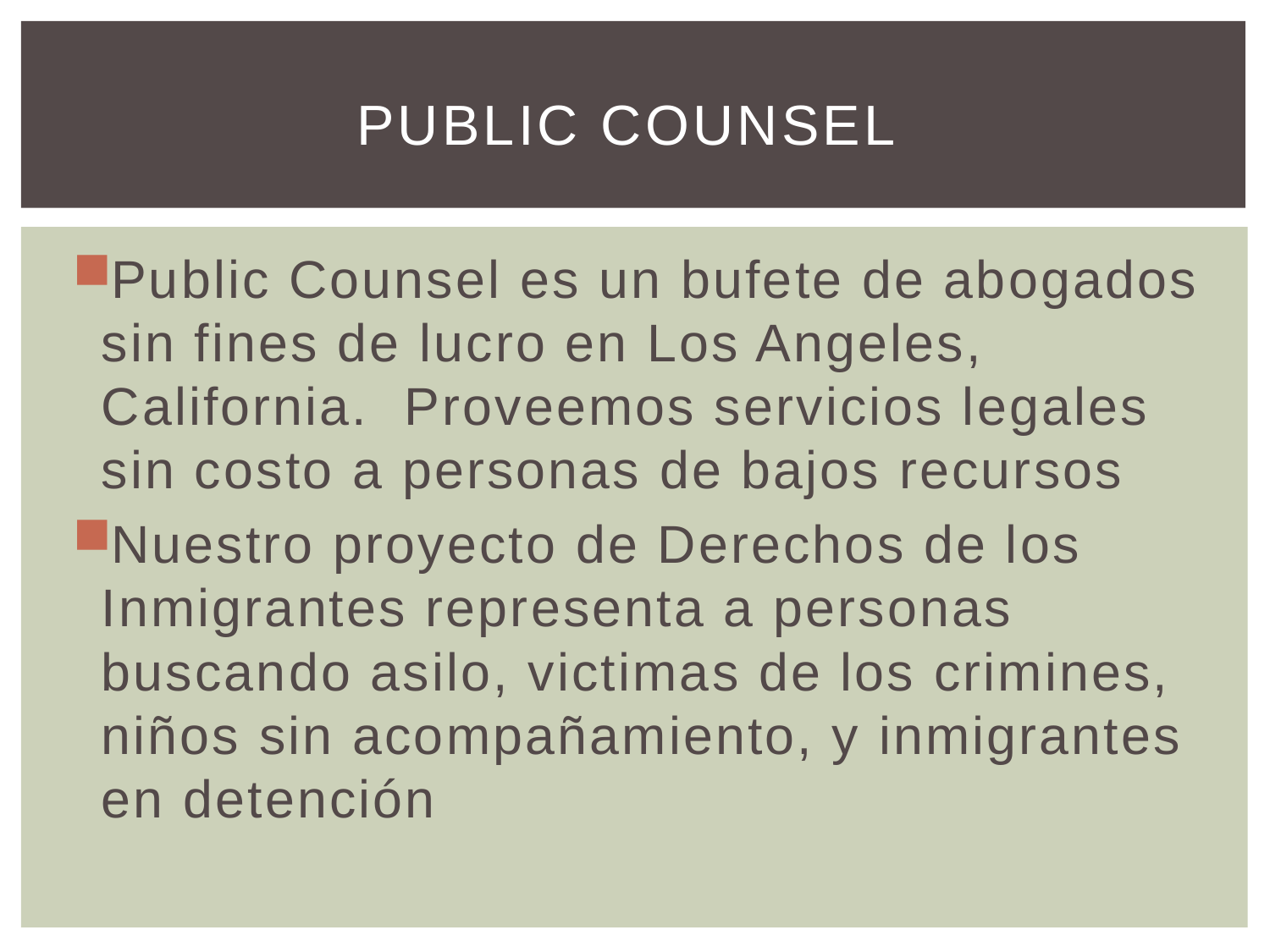

# Public counsel
Public Counsel es un bufete de abogados sin fines de lucro en Los Angeles, California.  Proveemos servicios legales sin costo a personas de bajos recursos
Nuestro proyecto de Derechos de los Inmigrantes representa a personas buscando asilo, victimas de los crimines, niños sin acompañamiento, y inmigrantes en detención